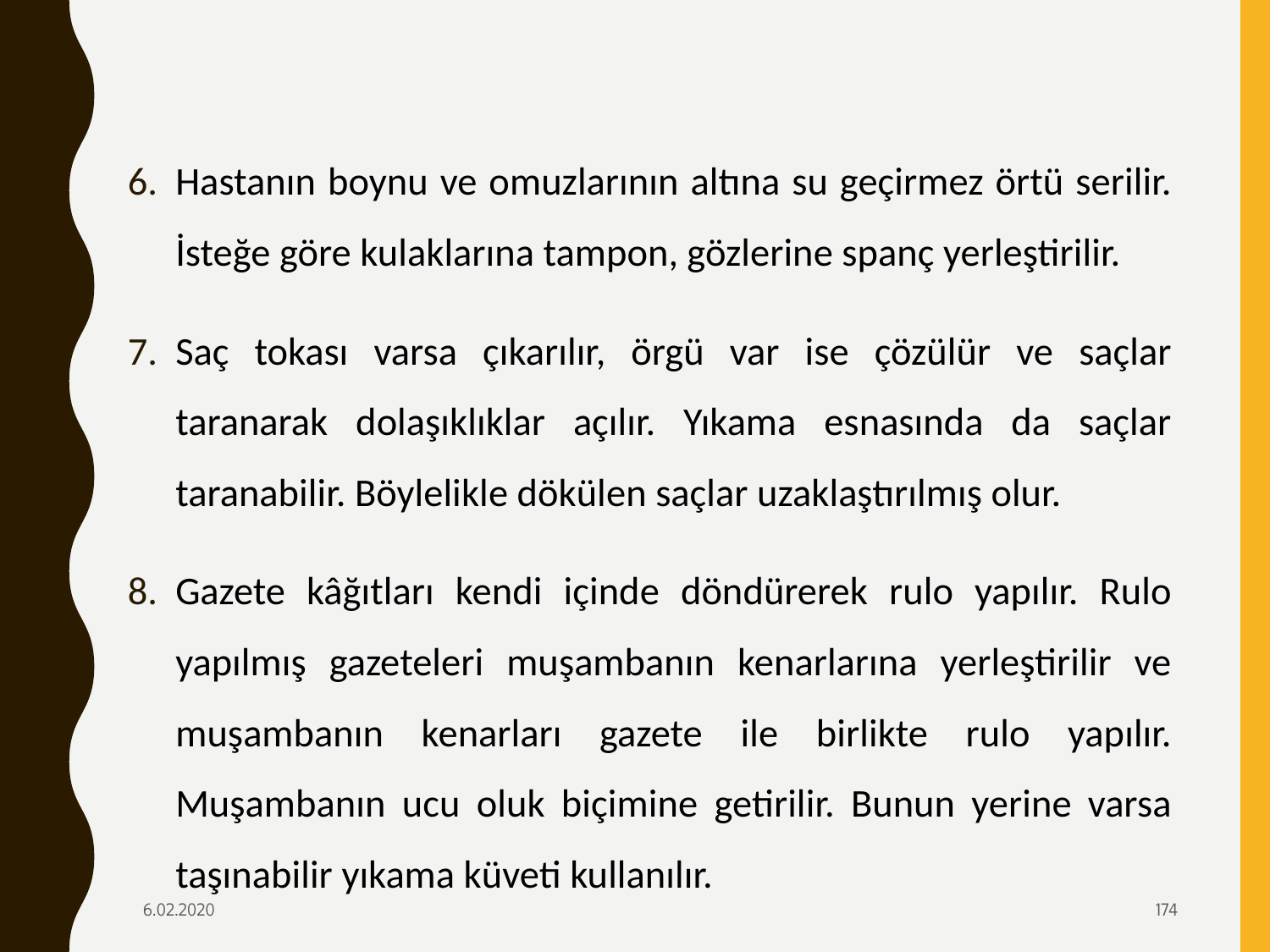

Hastanın boynu ve omuzlarının altına su geçirmez örtü serilir. İsteğe göre kulaklarına tampon, gözlerine spanç yerleştirilir.
Saç tokası varsa çıkarılır, örgü var ise çözülür ve saçlar taranarak dolaşıklıklar açılır. Yıkama esnasında da saçlar taranabilir. Böylelikle dökülen saçlar uzaklaştırılmış olur.
Gazete kâğıtları kendi içinde döndürerek rulo yapılır. Rulo yapılmış gazeteleri muşambanın kenarlarına yerleştirilir ve muşambanın kenarları gazete ile birlikte rulo yapılır. Muşambanın ucu oluk biçimine getirilir. Bunun yerine varsa taşınabilir yıkama küveti kullanılır.

6.02.2020
174